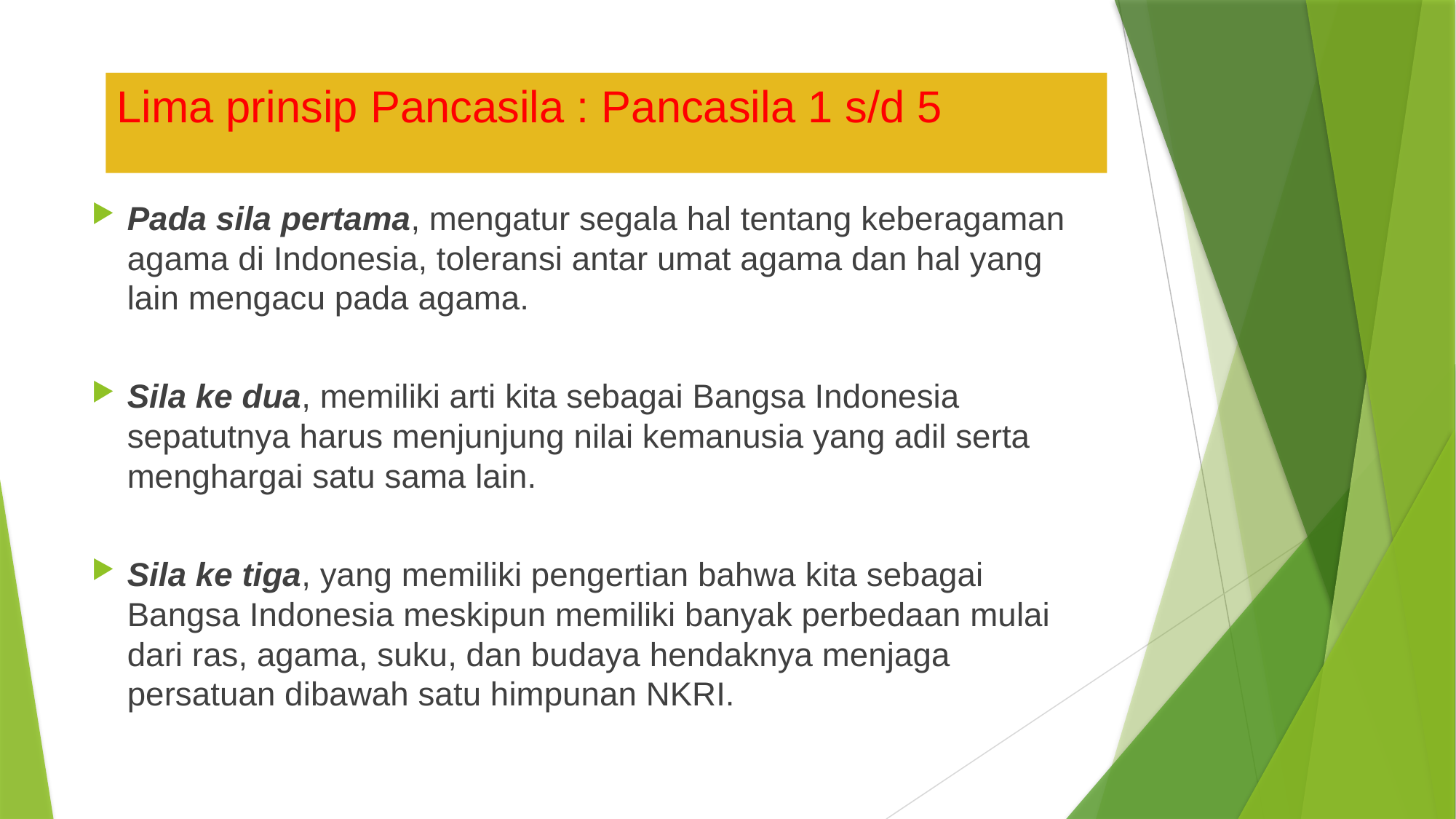

# Lima prinsip Pancasila : Pancasila 1 s/d 5
Pada sila pertama, mengatur segala hal tentang keberagaman agama di Indonesia, toleransi antar umat agama dan hal yang lain mengacu pada agama.

Sila ke dua, memiliki arti kita sebagai Bangsa Indonesia sepatutnya harus menjunjung nilai kemanusia yang adil serta menghargai satu sama lain.

Sila ke tiga, yang memiliki pengertian bahwa kita sebagai Bangsa Indonesia meskipun memiliki banyak perbedaan mulai dari ras, agama, suku, dan budaya hendaknya menjaga persatuan dibawah satu himpunan NKRI.